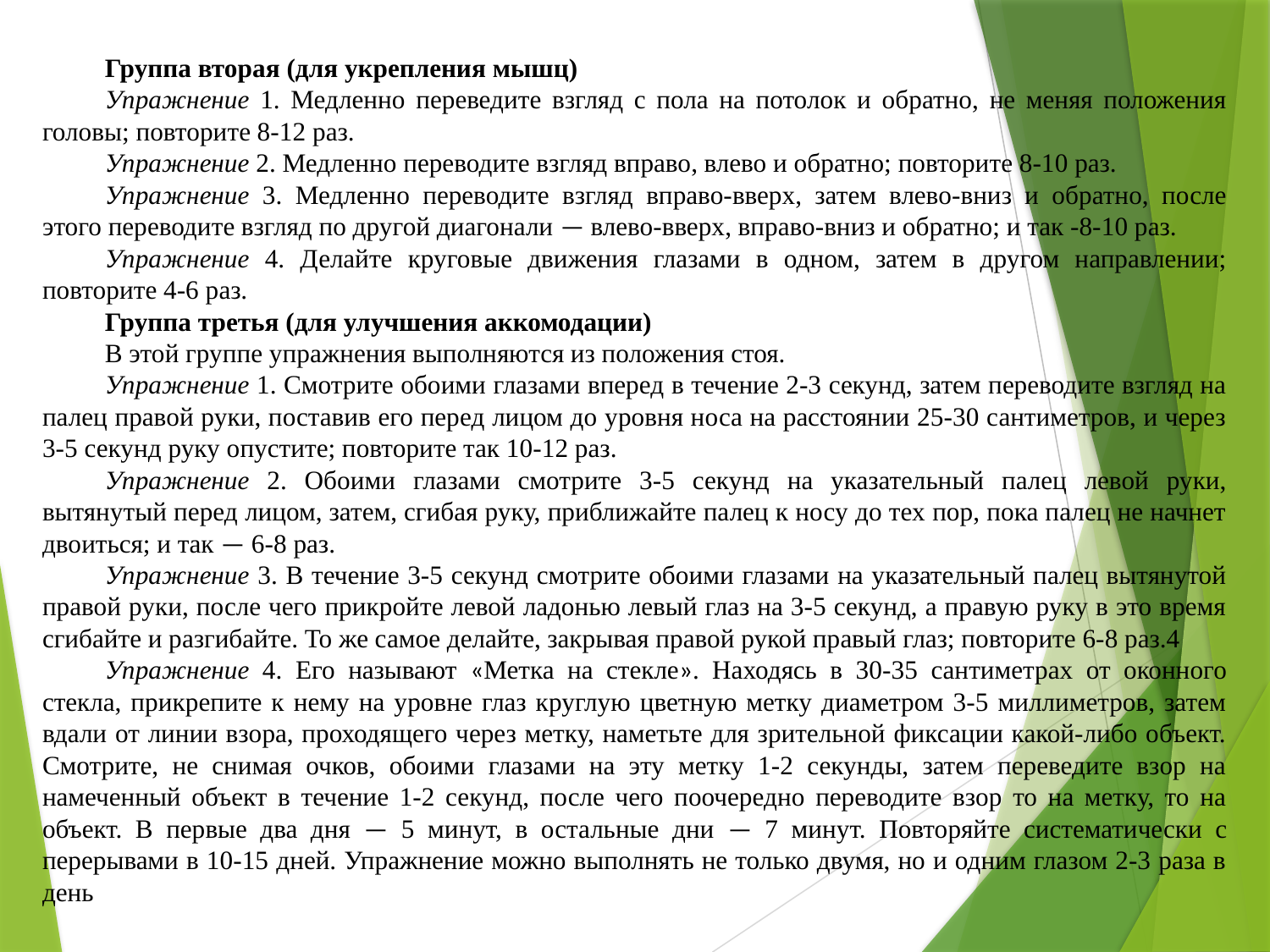

Группа вторая (для укрепления мышц)
Упражнение 1. Медленно переведите взгляд с пола на потолок и обратно, не меняя положения головы; повторите 8-12 раз.
Упражнение 2. Медленно переводите взгляд вправо, влево и обратно; повторите 8-10 раз.
Упражнение 3. Медленно переводите взгляд вправо-вверх, затем влево-вниз и обратно, после этого переводите взгляд по другой диагонали — влево-вверх, вправо-вниз и обратно; и так -8-10 раз.
Упражнение 4. Делайте круговые движения глазами в одном, затем в другом направлении; повторите 4-6 раз.
Группа третья (для улучшения аккомодации)
В этой группе упражнения выполняются из положения стоя.
Упражнение 1. Смотрите обоими глазами вперед в течение 2-3 секунд, затем переводите взгляд на палец правой руки, поставив его перед лицом до уровня носа на расстоянии 25-30 сантиметров, и через 3-5 секунд руку опустите; повторите так 10-12 раз.
Упражнение 2. Обоими глазами смотрите 3-5 секунд на указательный палец левой руки, вытянутый перед лицом, затем, сгибая руку, приближайте палец к носу до тех пор, пока палец не начнет двоиться; и так — 6-8 раз.
Упражнение 3. В течение 3-5 секунд смотрите обоими глазами на указательный палец вытянутой правой руки, после чего прикройте левой ладонью левый глаз на 3-5 секунд, а правую руку в это время сгибайте и разгибайте. То же самое делайте, закрывая правой рукой правый глаз; повторите 6-8 раз.4
Упражнение 4. Его называют «Метка на стекле». Находясь в 30-35 сантиметрах от оконного стекла, прикрепите к нему на уровне глаз круглую цветную метку диаметром 3-5 миллиметров, затем вдали от линии взора, проходящего через метку, наметьте для зрительной фиксации какой-либо объект. Смотрите, не снимая очков, обоими глазами на эту метку 1-2 секунды, затем переведите взор на намеченный объект в течение 1-2 секунд, после чего поочередно переводите взор то на метку, то на объект. В первые два дня — 5 минут, в остальные дни — 7 минут. Повторяйте систематически с перерывами в 10-15 дней. Упражнение можно выполнять не только двумя, но и одним глазом 2-3 раза в день